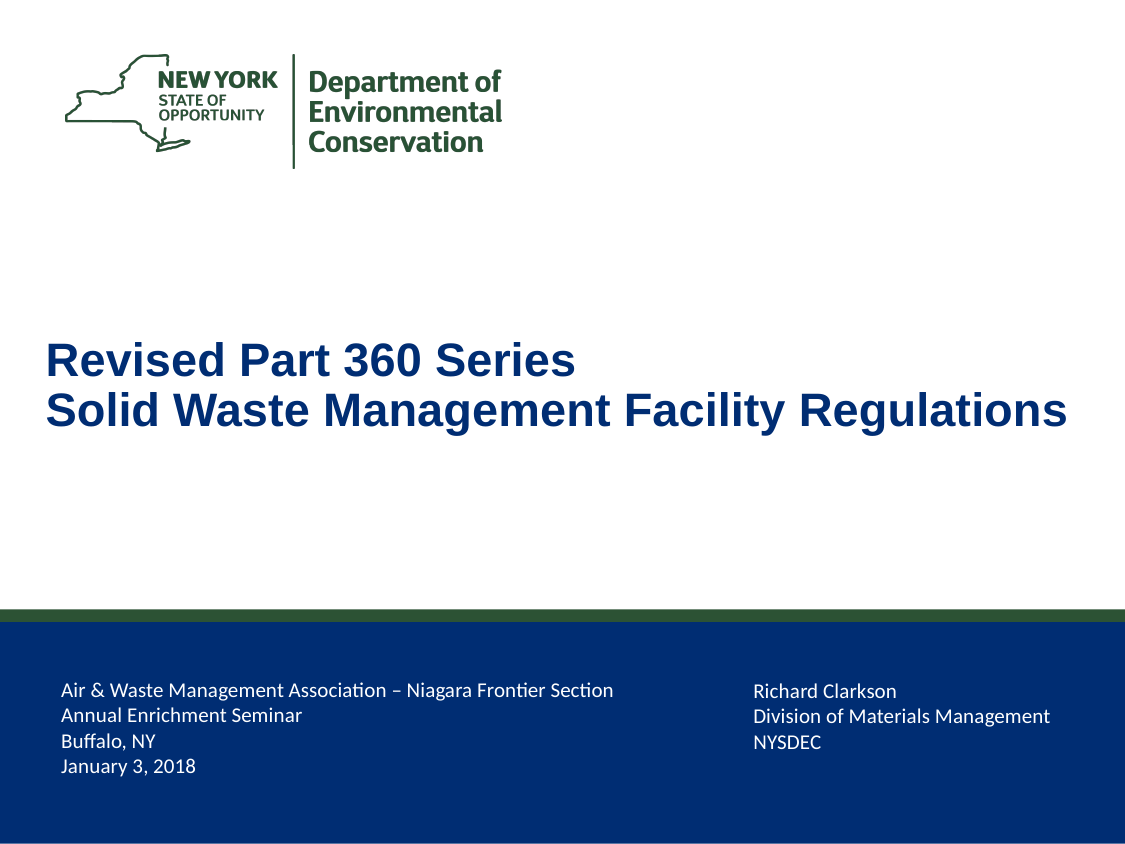

# Revised Part 360 Series Solid Waste Management Facility Regulations

Air & Waste Management Association – Niagara Frontier Section
Annual Enrichment Seminar
Buffalo, NY
January 3, 2018
Richard Clarkson
Division of Materials Management
NYSDEC